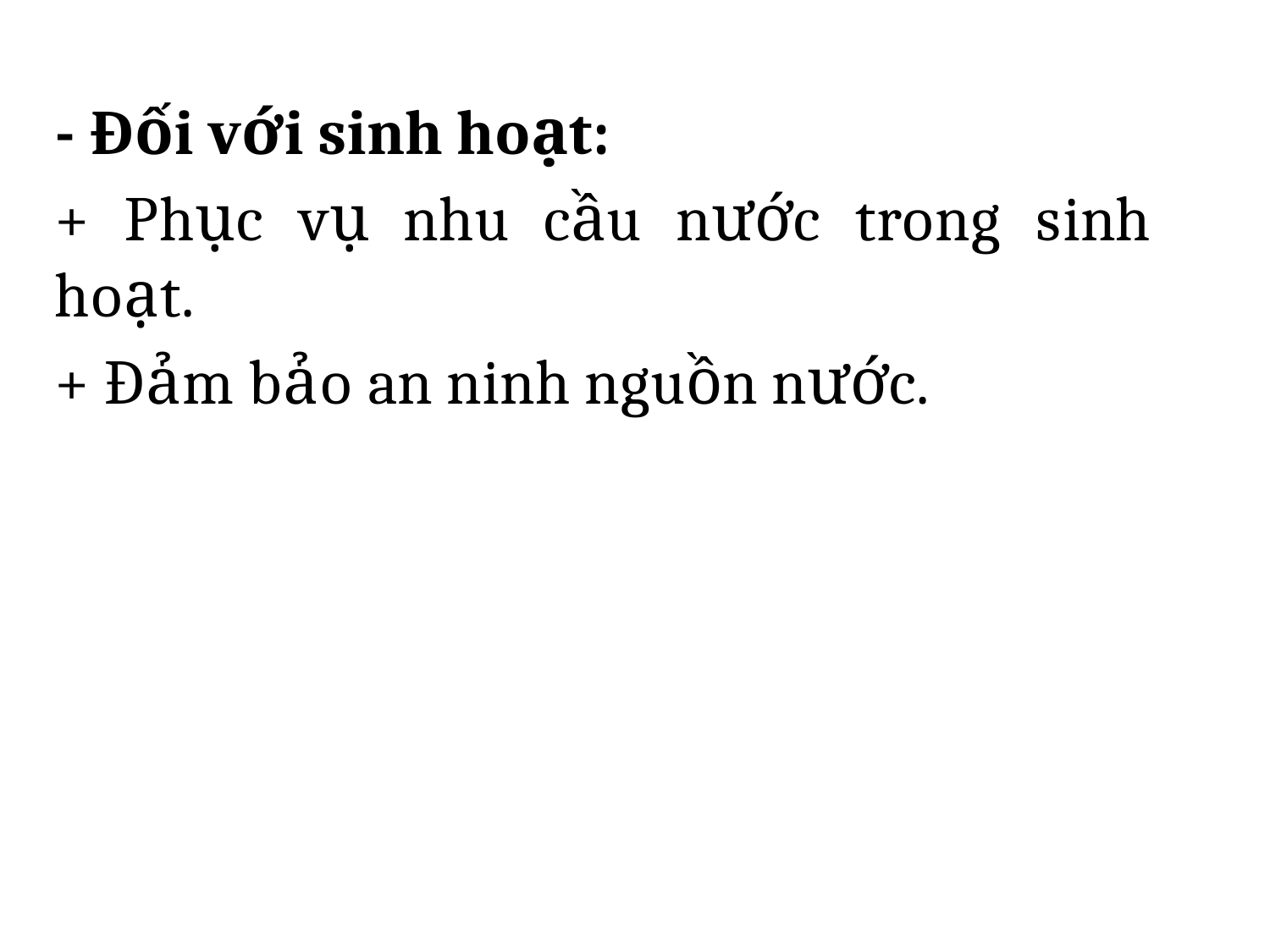

- Đối với sinh hoạt:
+ Phục vụ nhu cầu nước trong sinh hoạt.
+ Đảm bảo an ninh nguồn nước.